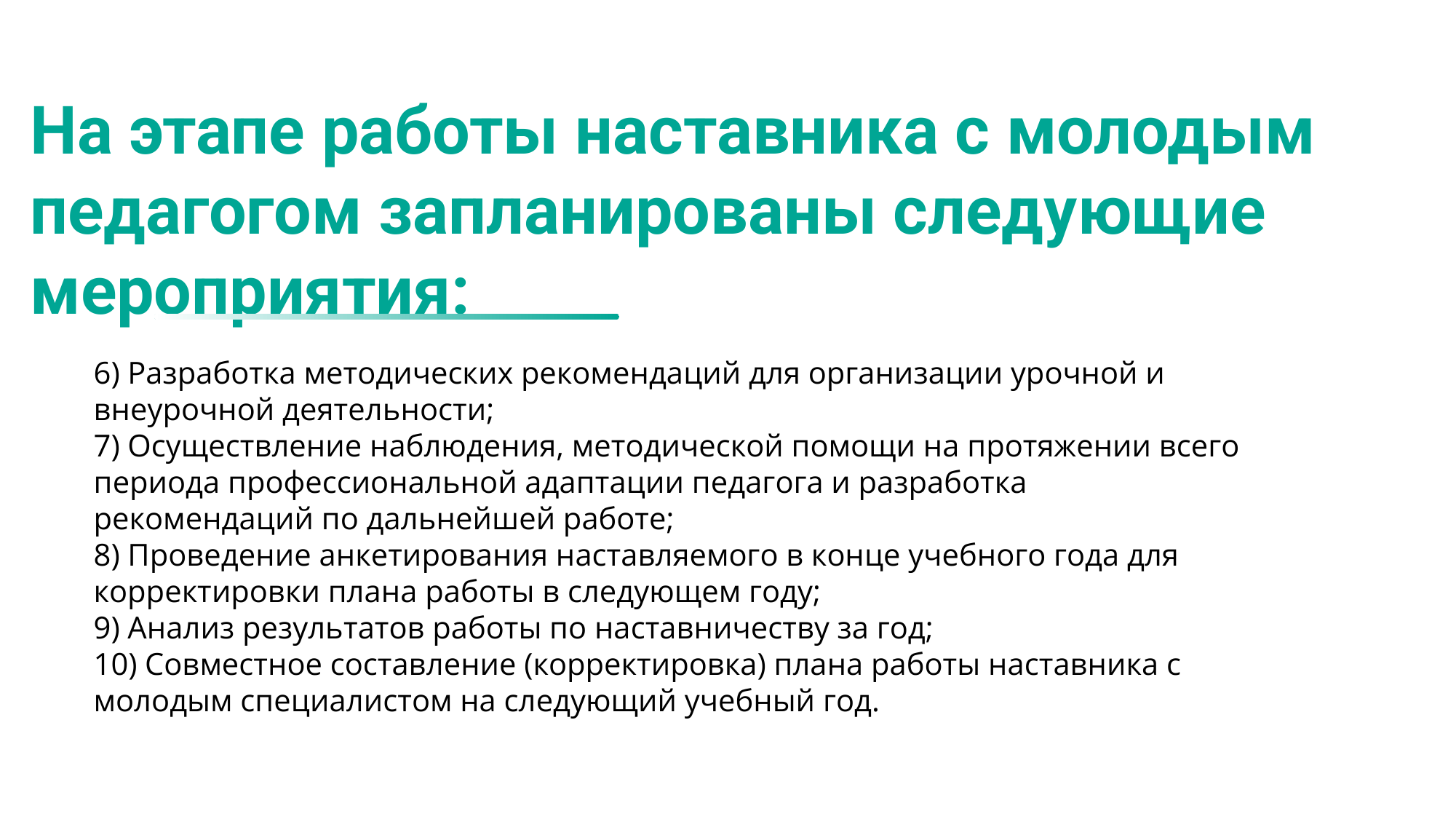

На этапе работы наставника с молодым педагогом запланированы следующие мероприятия:

6) Разработка методических рекомендаций для организации урочной и внеурочной деятельности;
7) Осуществление наблюдения, методической помощи на протяжении всего периода профессиональной адаптации педагога и разработка рекомендаций по дальнейшей работе;
8) Проведение анкетирования наставляемого в конце учебного года для корректировки плана работы в следующем году;
9) Анализ результатов работы по наставничеству за год;
10) Совместное составление (корректировка) плана работы наставника с молодым специалистом на следующий учебный год.